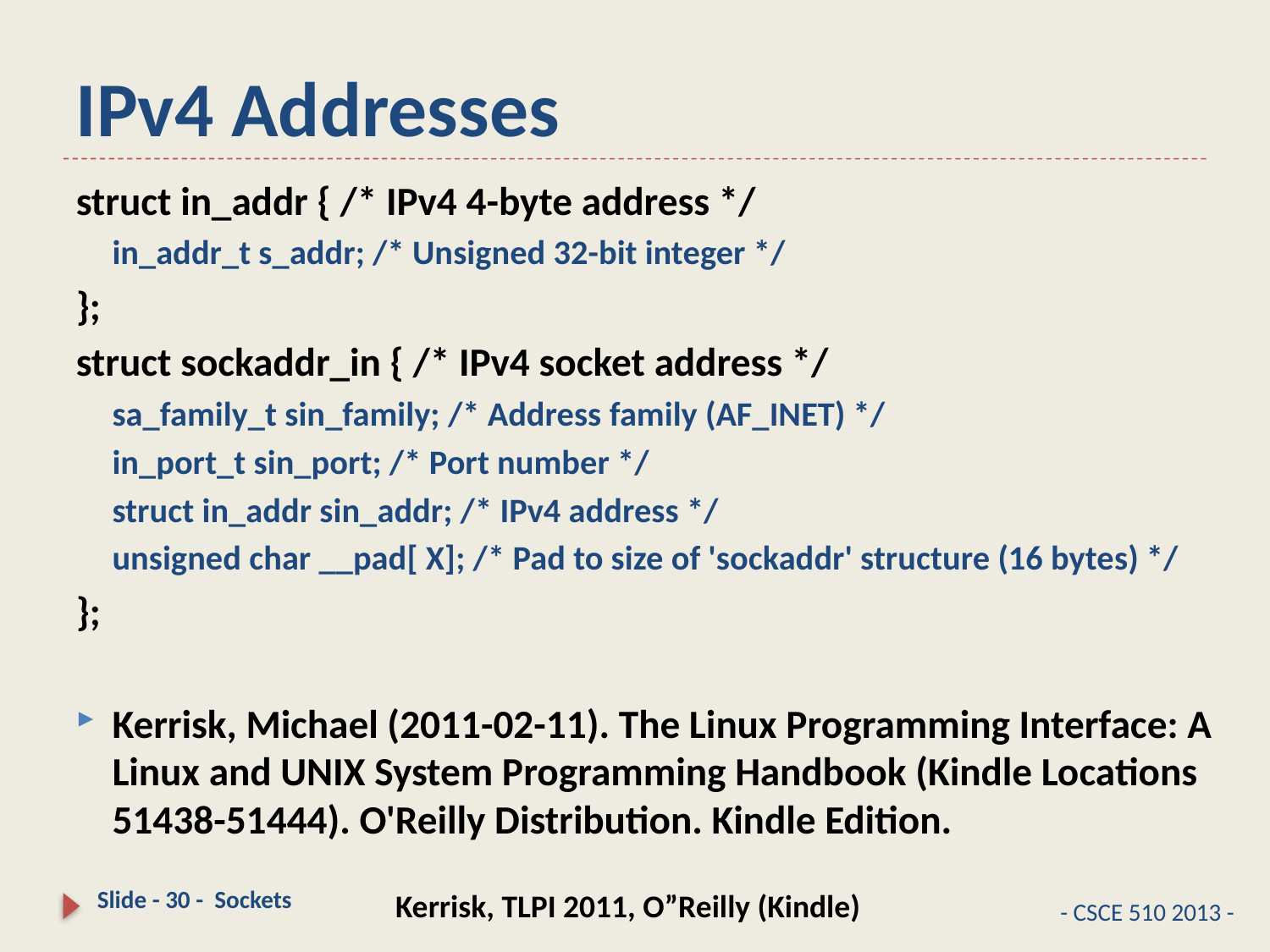

# IPv4 Addresses
struct in_addr { /* IPv4 4-byte address */
in_addr_t s_addr; /* Unsigned 32-bit integer */
};
struct sockaddr_in { /* IPv4 socket address */
sa_family_t sin_family; /* Address family (AF_INET) */
in_port_t sin_port; /* Port number */
struct in_addr sin_addr; /* IPv4 address */
unsigned char __pad[ X]; /* Pad to size of 'sockaddr' structure (16 bytes) */
};

Kerrisk, Michael (2011-02-11). The Linux Programming Interface: A Linux and UNIX System Programming Handbook (Kindle Locations 51438-51444). O'Reilly Distribution. Kindle Edition.
Slide - 30 -  Sockets
Kerrisk, TLPI 2011, O”Reilly (Kindle)
- CSCE 510 2013 -